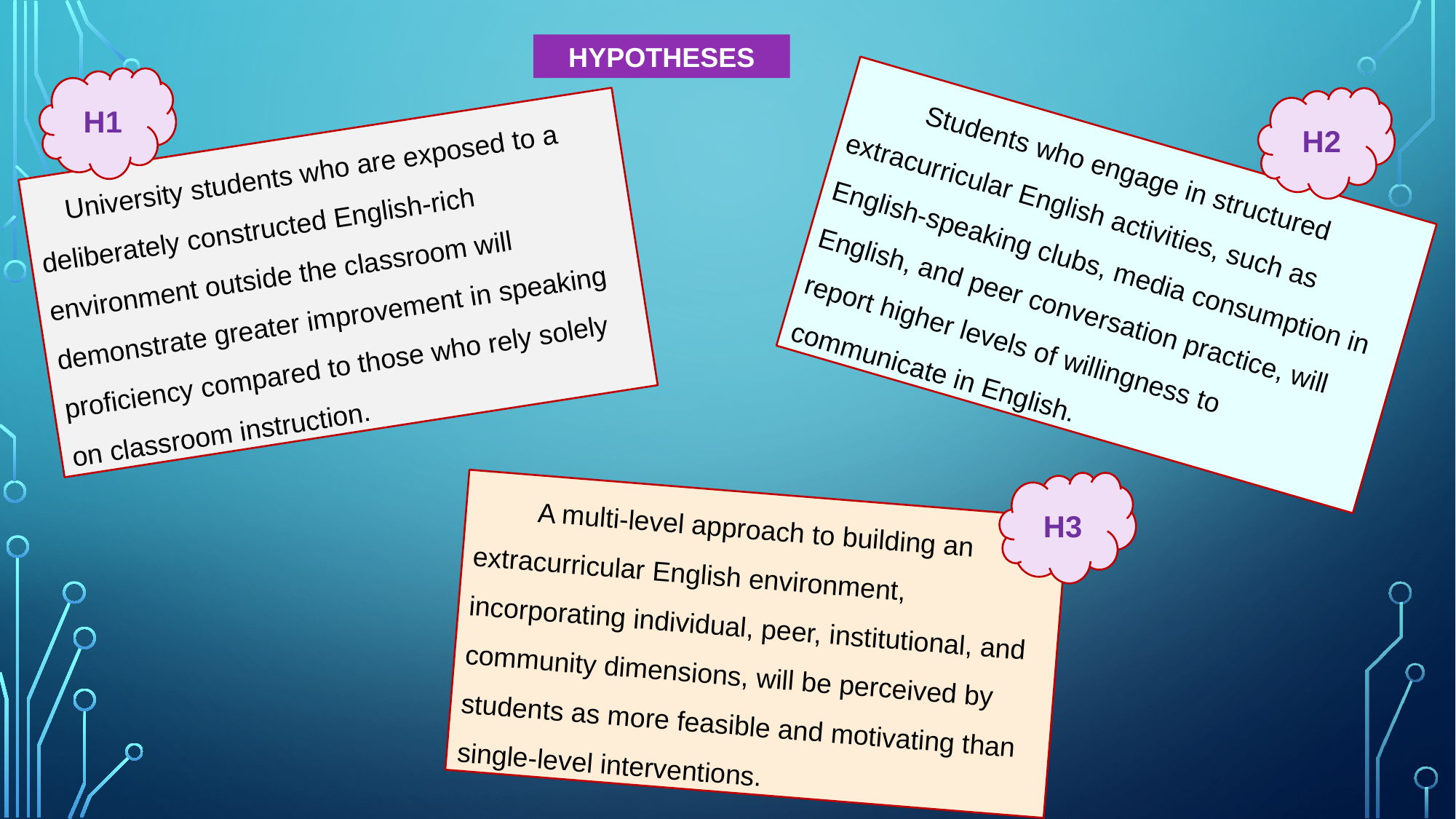

HYPOTHESES
H1
H2
    University students who are exposed to a deliberately constructed English-rich environment outside the classroom will demonstrate greater improvement in speaking proficiency compared to those who rely solely on classroom instruction.
         Students who engage in structured extracurricular English activities, such as English-speaking clubs, media consumption in English, and peer conversation practice, will report higher levels of willingness to communicate in English.
H3
        A multi-level approach to building an extracurricular English environment, incorporating individual, peer, institutional, and community dimensions, will be perceived by students as more feasible and motivating than single-level interventions.